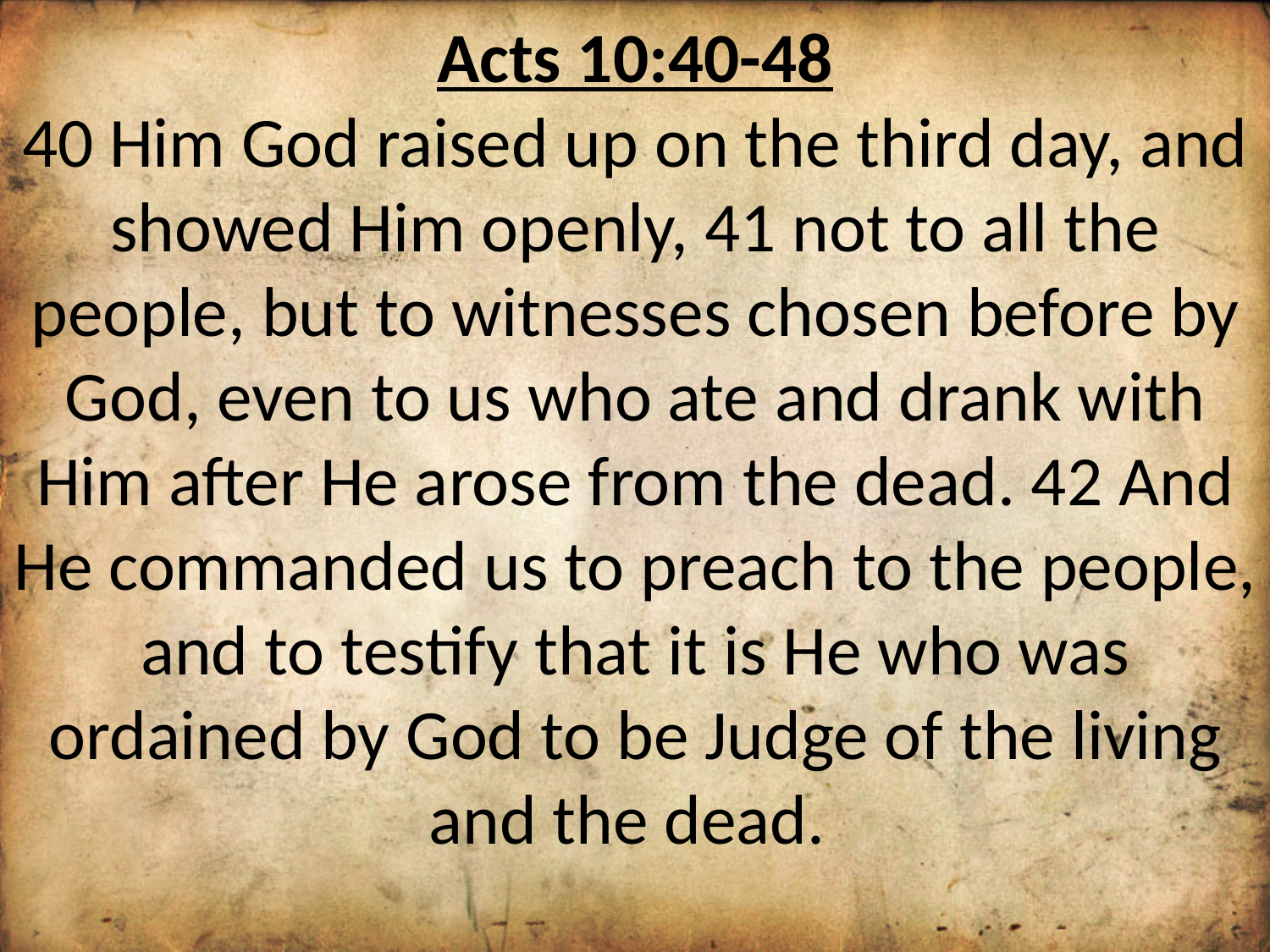

Acts 10:40-48
40 Him God raised up on the third day, and showed Him openly, 41 not to all the people, but to witnesses chosen before by God, even to us who ate and drank with Him after He arose from the dead. 42 And He commanded us to preach to the people, and to testify that it is He who was ordained by God to be Judge of the living and the dead.